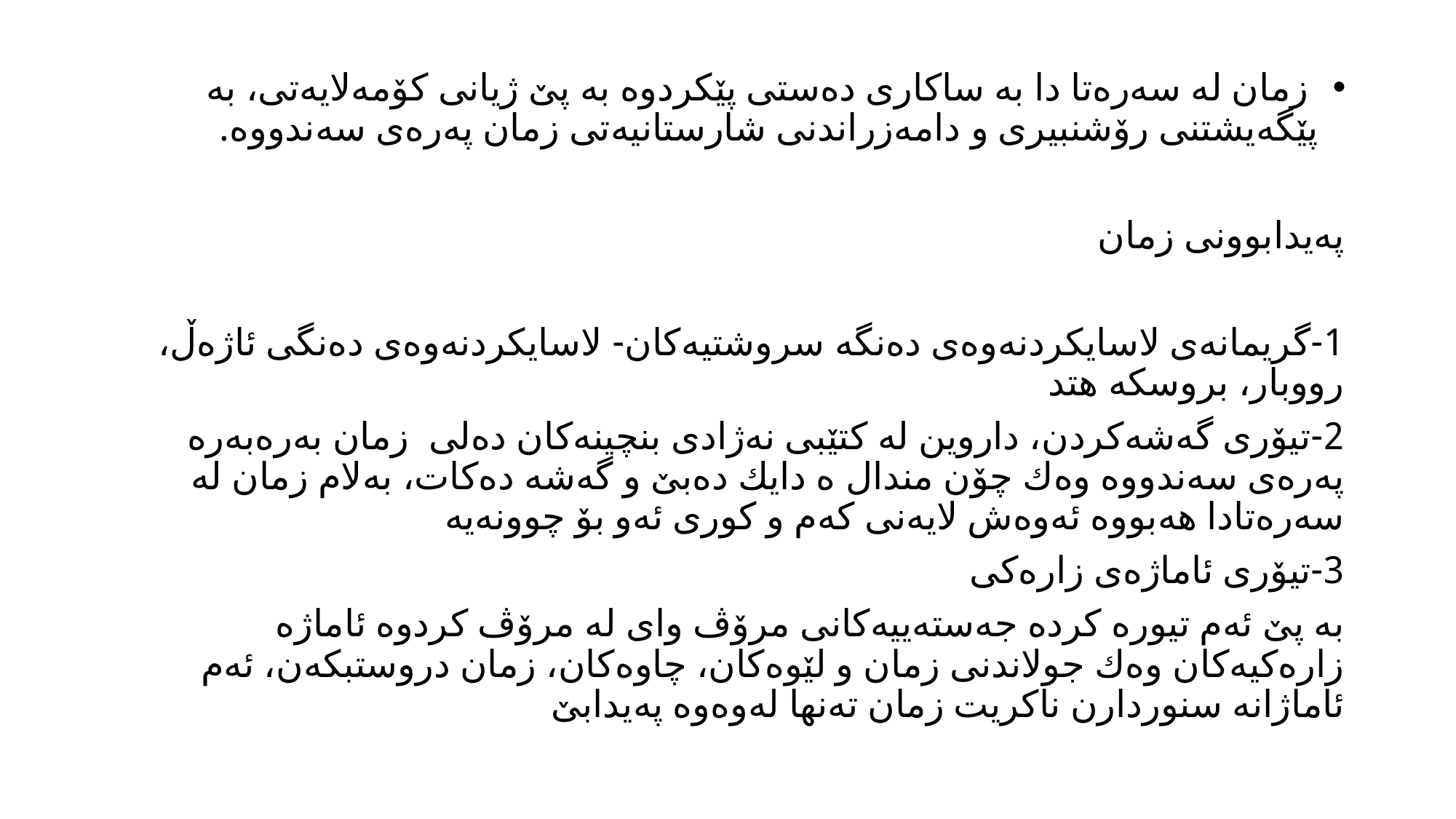

زمان له‌ سه‌ره‌تا دا به‌ ساكاری ده‌ستی پێكردوه‌ به‌ پێ ژیانی كۆمه‌لایه‌تی، به‌ پێگه‌یشتنی رۆشنبیری و دامه‌زراندنی شارستانیه‌تی زمان په‌ره‌ی سه‌ندووه‌.

په‌یدابوونی زمان

1-گریمانه‌ی لاسایكردنه‌وه‌ی ده‌نگه‌ سروشتیه‌كان- لاسایكردنه‌وه‌ی ده‌نگی ئاژه‌ڵ، رووبار، بروسكه‌ هتد
2-تیۆری گه‌شه‌كردن، داروین له‌ كتێبی نه‌ژادی بنچینه‌كان ده‌لی  زمان به‌ره‌به‌ره‌ په‌ره‌ی سه‌ندووه‌ وه‌ك چۆن مندال ه‌ دایك ده‌بێ و گه‌شه‌ ده‌كات، به‌لام زمان له‌ سه‌ره‌تادا هه‌بووه‌ ئه‌وه‌ش لایه‌نی كه‌م و كوری ئه‌و بۆ چوونه‌یه‌
3-تیۆری ئاماژه‌ی زاره‌كی
به‌ پێ ئه‌م تیوره‌ كرده‌ جه‌سته‌ییه‌كانی مرۆڤ وای له‌ مرۆڤ كردوه‌ ئاماژه‌ زاره‌كیه‌كان وه‌ك جولاندنی زمان و لێوه‌كان، چاوه‌كان، زمان دروستبكه‌ن، ئه‌م ئاماژانه‌ سنوردارن ناكریت زمان ته‌نها له‌وه‌وه‌ په‌یدابێ